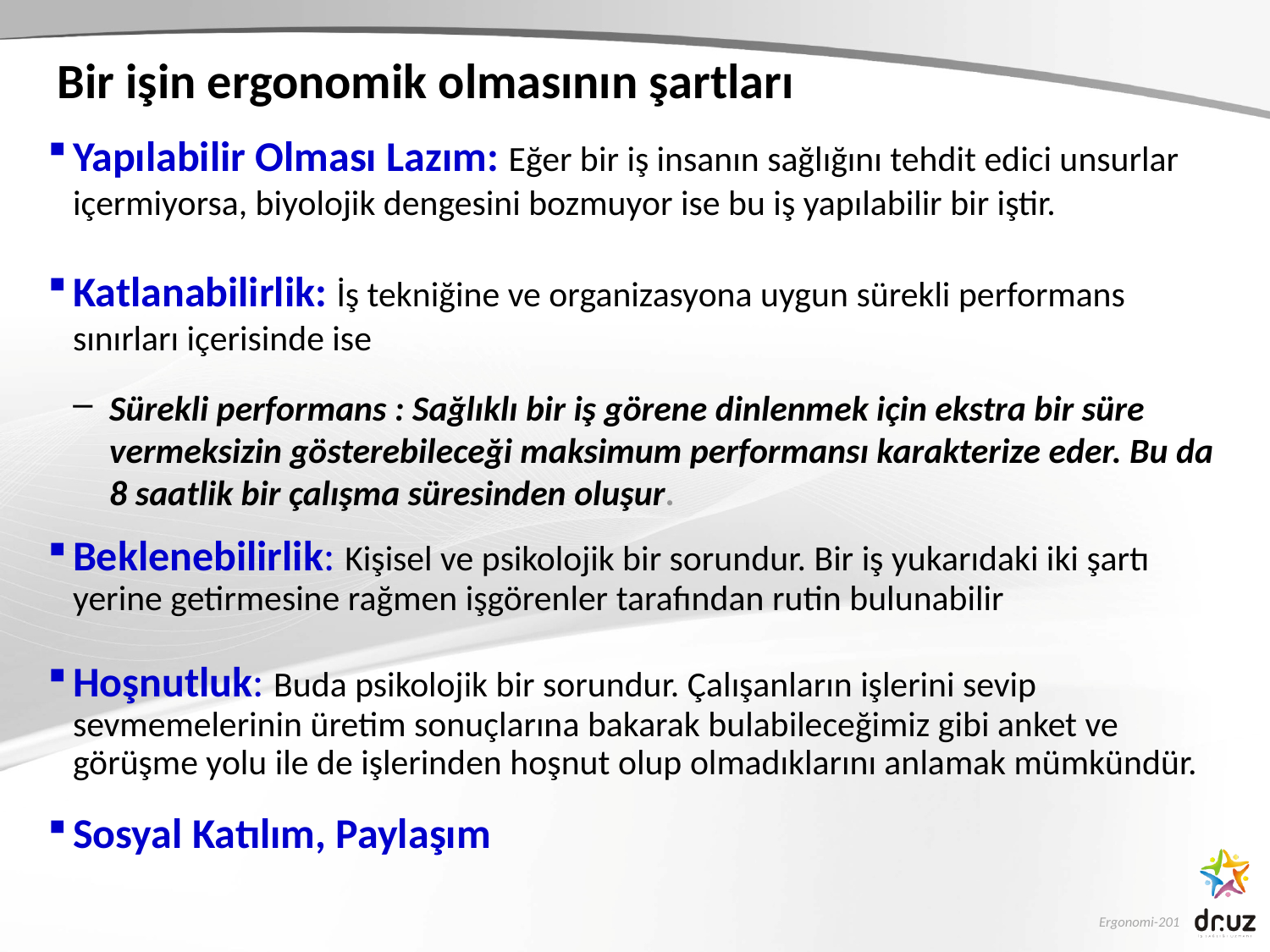

# Bir işin ergonomik olmasının şartları
Yapılabilir Olması Lazım: Eğer bir iş insanın sağlığını tehdit edici unsurlar içermiyorsa, biyolojik dengesini bozmuyor ise bu iş yapılabilir bir iştir.
Katlanabilirlik: İş tekniğine ve organizasyona uygun sürekli performans sınırları içerisinde ise
Sürekli performans : Sağlıklı bir iş görene dinlenmek için ekstra bir süre vermeksizin gösterebileceği maksimum performansı karakterize eder. Bu da 8 saatlik bir çalışma süresinden oluşur.
Beklenebilirlik: Kişisel ve psikolojik bir sorundur. Bir iş yukarıdaki iki şartı yerine getirmesine rağmen işgörenler tarafından rutin bulunabilir
Hoşnutluk: Buda psikolojik bir sorundur. Çalışanların işlerini sevip sevmemelerinin üretim sonuçlarına bakarak bulabileceğimiz gibi anket ve görüşme yolu ile de işlerinden hoşnut olup olmadıklarını anlamak mümkündür.
Sosyal Katılım, Paylaşım